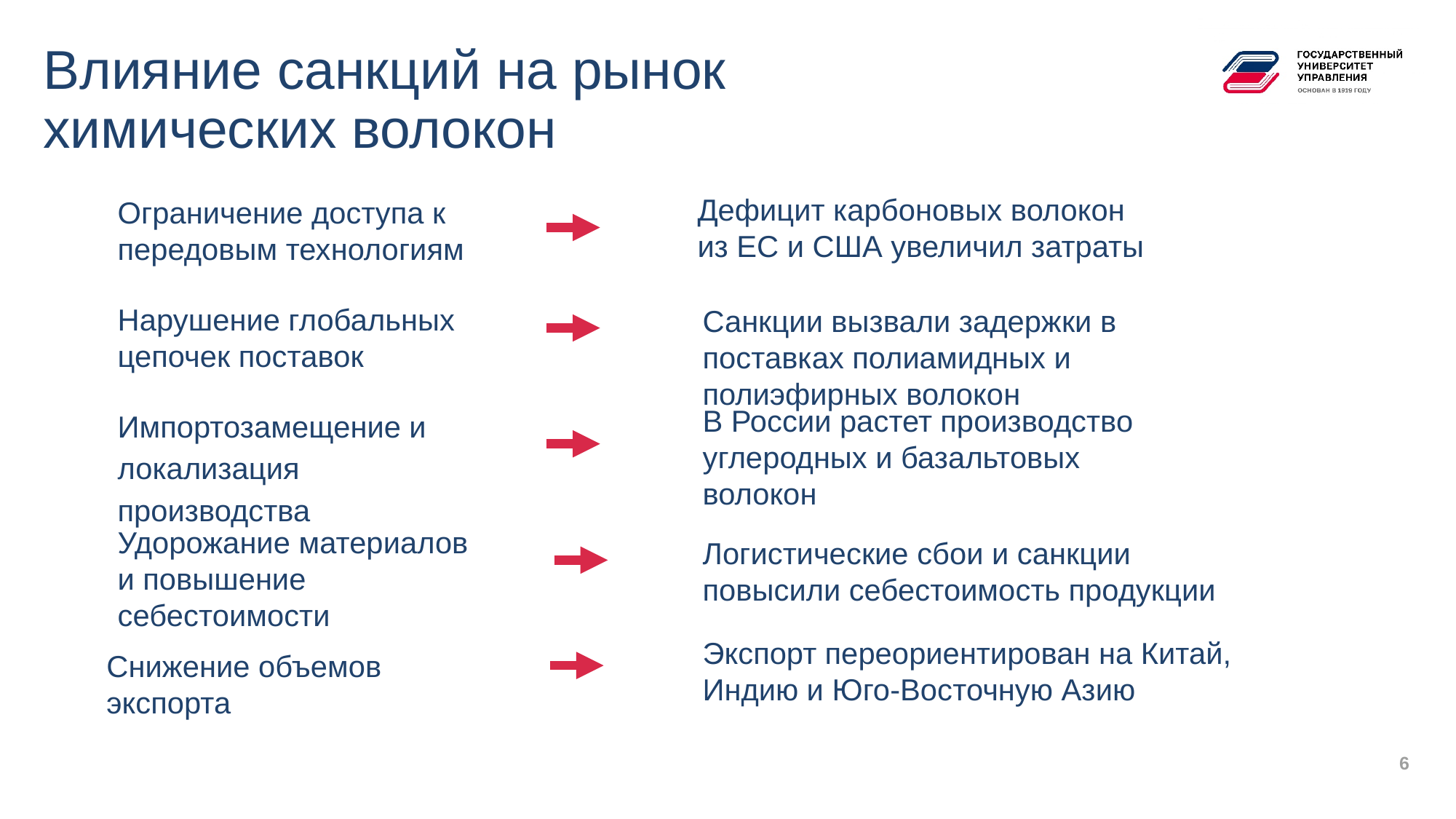

# Влияние санкций на рынок химических волокон
Дефицит карбоновых волокон из ЕС и США увеличил затраты
Ограничение доступа к передовым технологиям
Нарушение глобальных цепочек поставок
Санкции вызвали задержки в поставках полиамидных и полиэфирных волокон
Импортозамещение и локализация производства
В России растет производство углеродных и базальтовых волокон
Удорожание материалов и повышение себестоимости
Логистические сбои и санкции повысили себестоимость продукции
Экспорт переориентирован на Китай, Индию и Юго-Восточную Азию
Снижение объемов экспорта
6